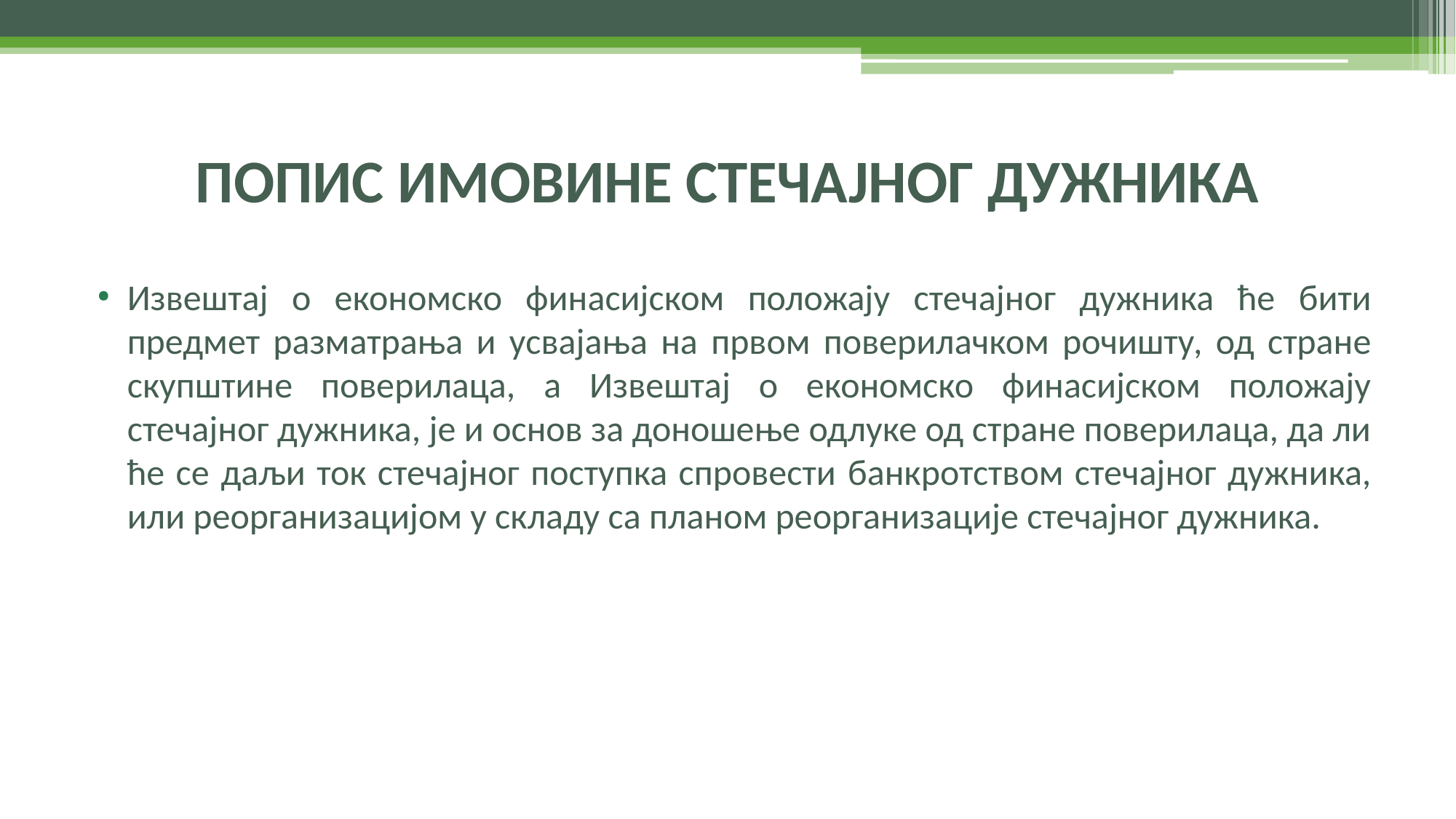

# ПОПИС ИМОВИНЕ СТЕЧАЈНОГ ДУЖНИКА
Извештај о економско финасијском положају стечајног дужника ће бити предмет разматрања и усвајања на првом поверилачком рочишту, од стране скупштине поверилаца, а Извештај о економско финасијском положају стечајног дужника, је и основ за доношење одлуке од стране поверилаца, да ли ће се даљи ток стечајног поступка спровести банкротством стечајног дужника, или реорганизацијом у складу са планом реорганизације стечајног дужника.